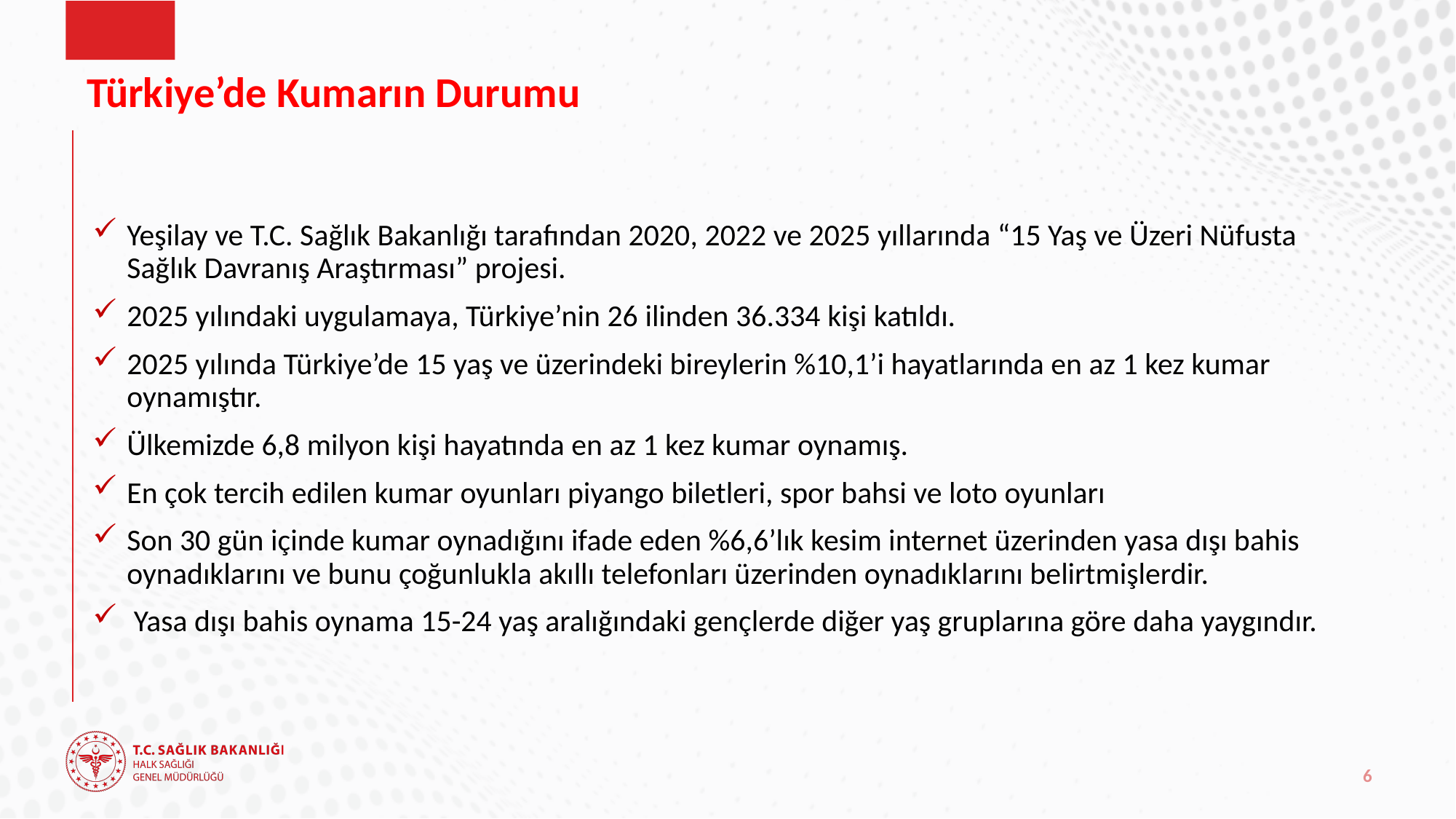

# Türkiye’de Kumarın Durumu
Yeşilay ve T.C. Sağlık Bakanlığı tarafından 2020, 2022 ve 2025 yıllarında “15 Yaş ve Üzeri Nüfusta Sağlık Davranış Araştırması” projesi.
2025 yılındaki uygulamaya, Türkiye’nin 26 ilinden 36.334 kişi katıldı.
2025 yılında Türkiye’de 15 yaş ve üzerindeki bireylerin %10,1’i hayatlarında en az 1 kez kumar oynamıştır.
Ülkemizde 6,8 milyon kişi hayatında en az 1 kez kumar oynamış.
En çok tercih edilen kumar oyunları piyango biletleri, spor bahsi ve loto oyunları
Son 30 gün içinde kumar oynadığını ifade eden %6,6’lık kesim internet üzerinden yasa dışı bahis oynadıklarını ve bunu çoğunlukla akıllı telefonları üzerinden oynadıklarını belirtmişlerdir.
 Yasa dışı bahis oynama 15-24 yaş aralığındaki gençlerde diğer yaş gruplarına göre daha yaygındır.

6